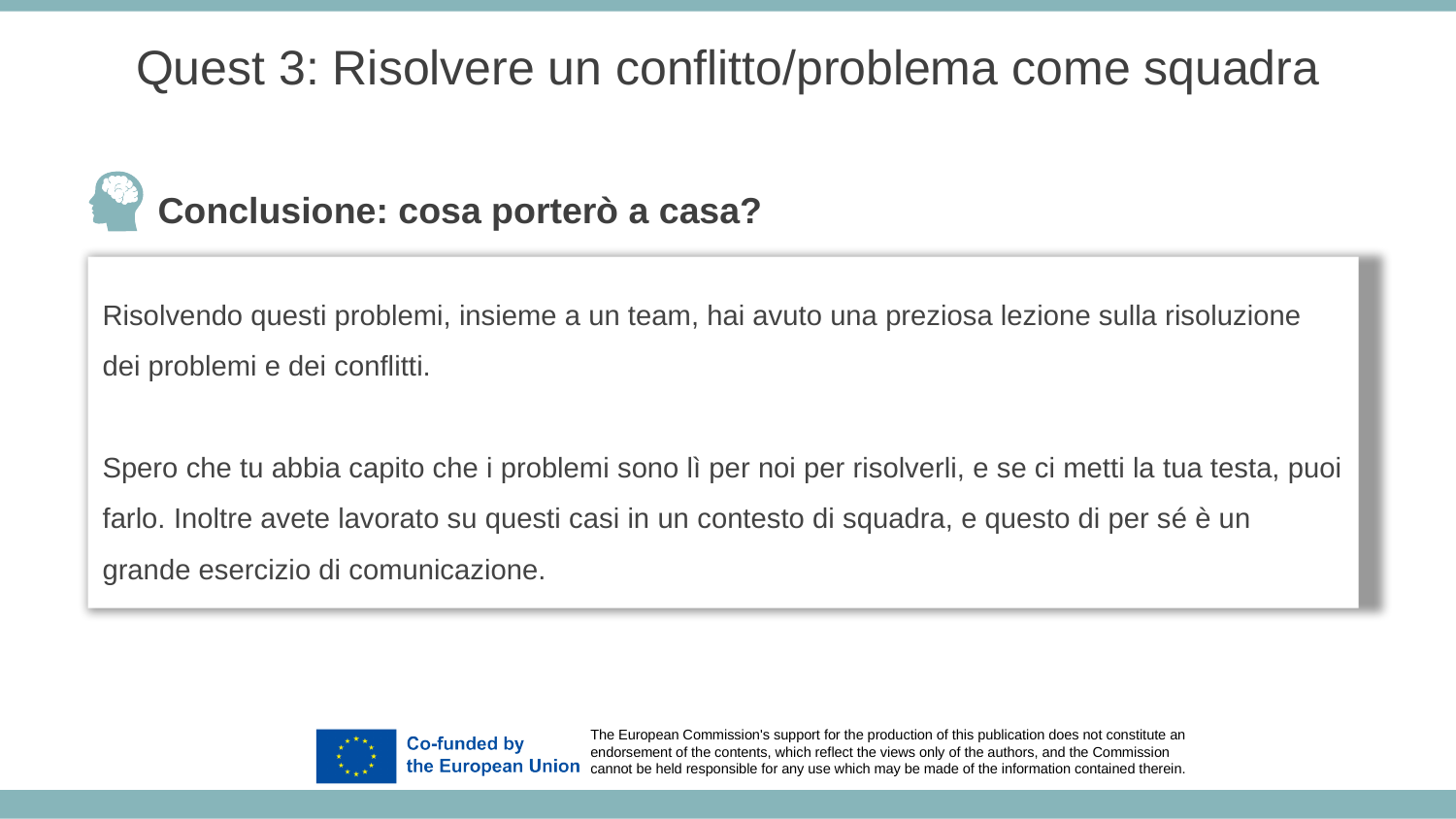

Quest 3: Risolvere un conflitto/problema come squadra

Conclusione: cosa porterò a casa?
Risolvendo questi problemi, insieme a un team, hai avuto una preziosa lezione sulla risoluzione dei problemi e dei conflitti.

Spero che tu abbia capito che i problemi sono lì per noi per risolverli, e se ci metti la tua testa, puoi farlo. Inoltre avete lavorato su questi casi in un contesto di squadra, e questo di per sé è un grande esercizio di comunicazione.